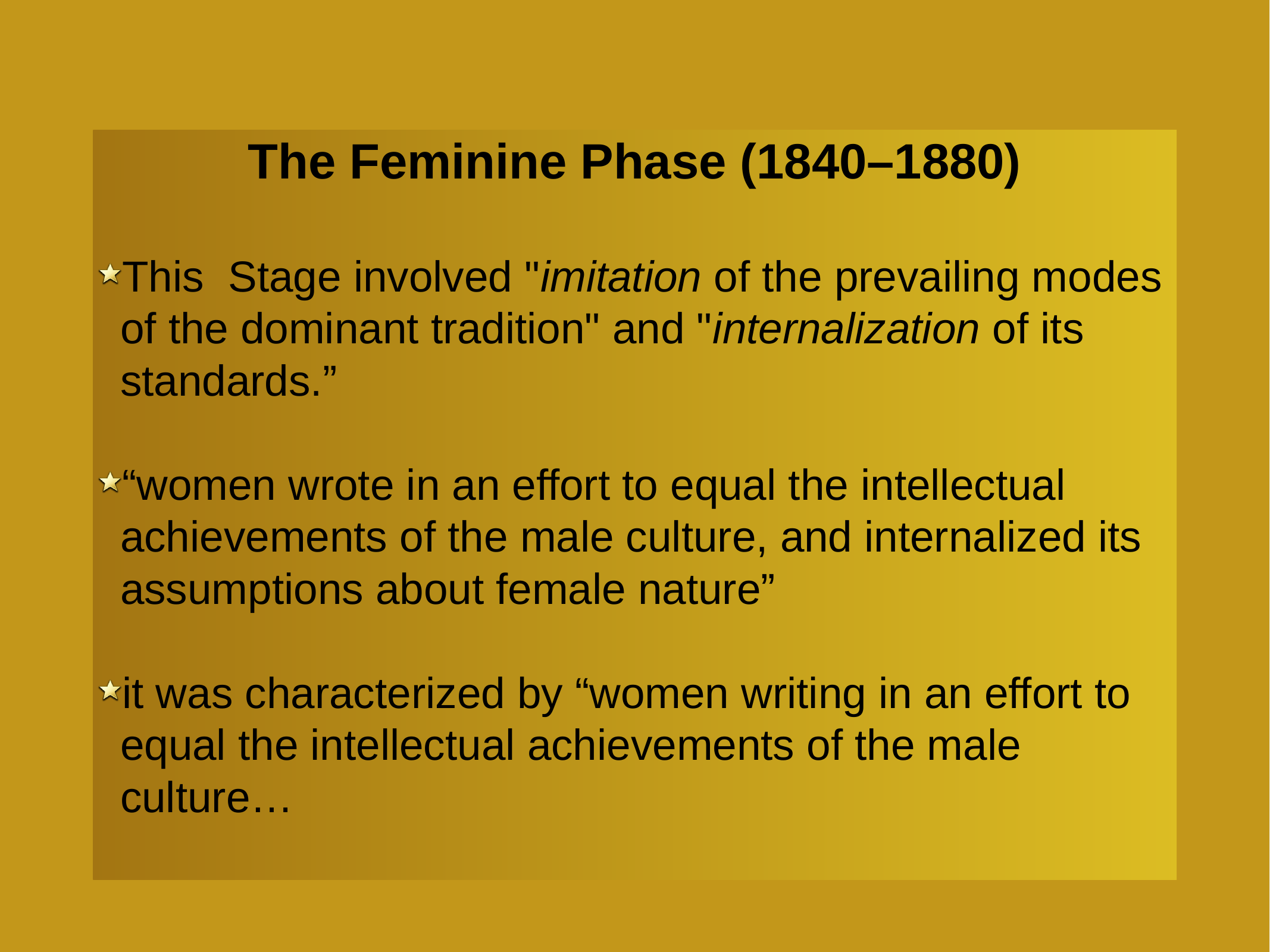

The Feminine Phase (1840–1880)

This  Stage involved "imitation of the prevailing modes of the dominant tradition" and "internalization of its standards.”

“women wrote in an effort to equal the intellectual achievements of the male culture, and internalized its assumptions about female nature”

it was characterized by “women writing in an effort to equal the intellectual achievements of the male culture…